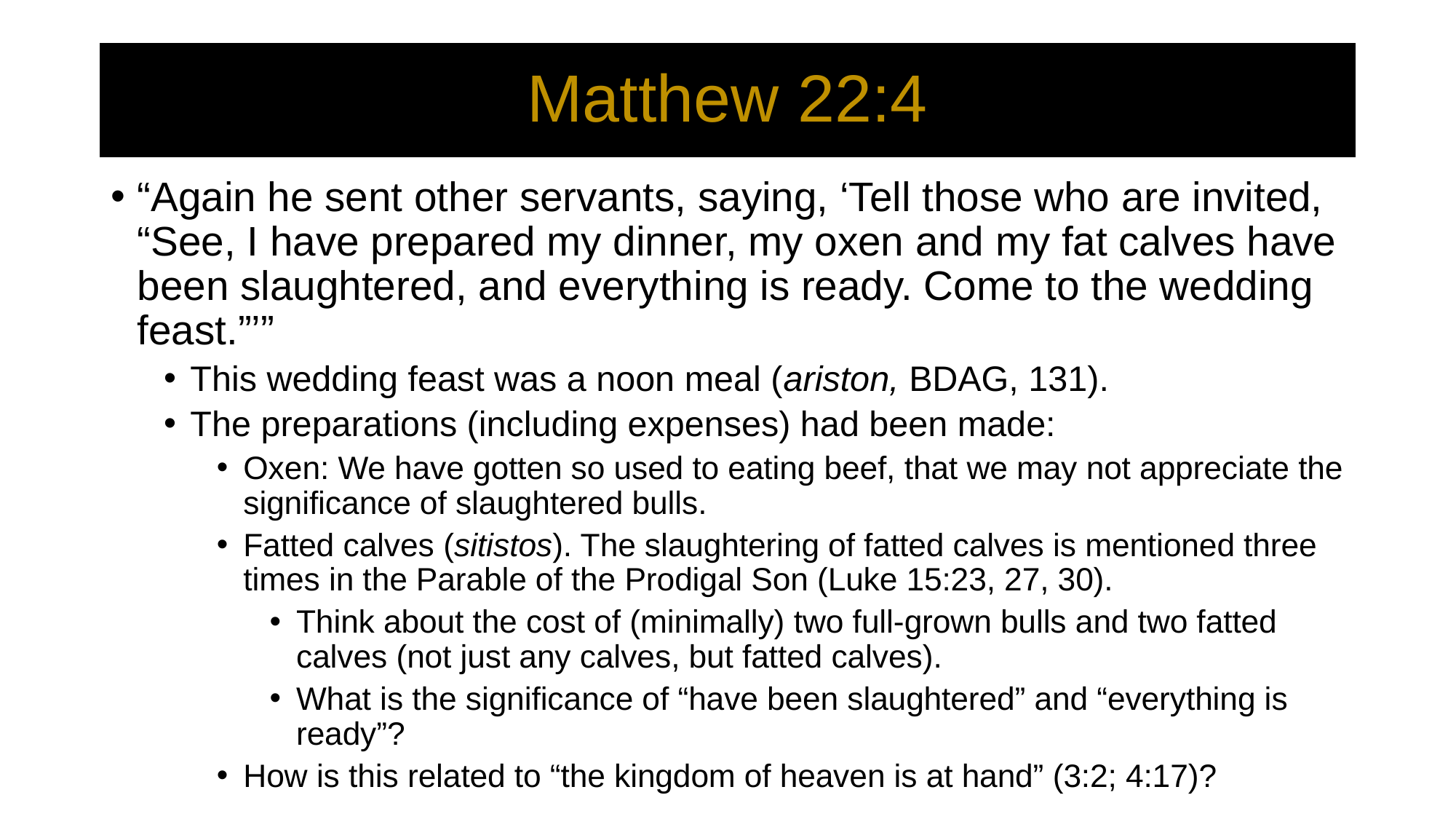

# Matthew 22:4
“Again he sent other servants, saying, ‘Tell those who are invited, “See, I have prepared my dinner, my oxen and my fat calves have been slaughtered, and everything is ready. Come to the wedding feast.”’”
This wedding feast was a noon meal (ariston, BDAG, 131).
The preparations (including expenses) had been made:
Oxen: We have gotten so used to eating beef, that we may not appreciate the significance of slaughtered bulls.
Fatted calves (sitistos). The slaughtering of fatted calves is mentioned three times in the Parable of the Prodigal Son (Luke 15:23, 27, 30).
Think about the cost of (minimally) two full-grown bulls and two fatted calves (not just any calves, but fatted calves).
What is the significance of “have been slaughtered” and “everything is ready”?
How is this related to “the kingdom of heaven is at hand” (3:2; 4:17)?